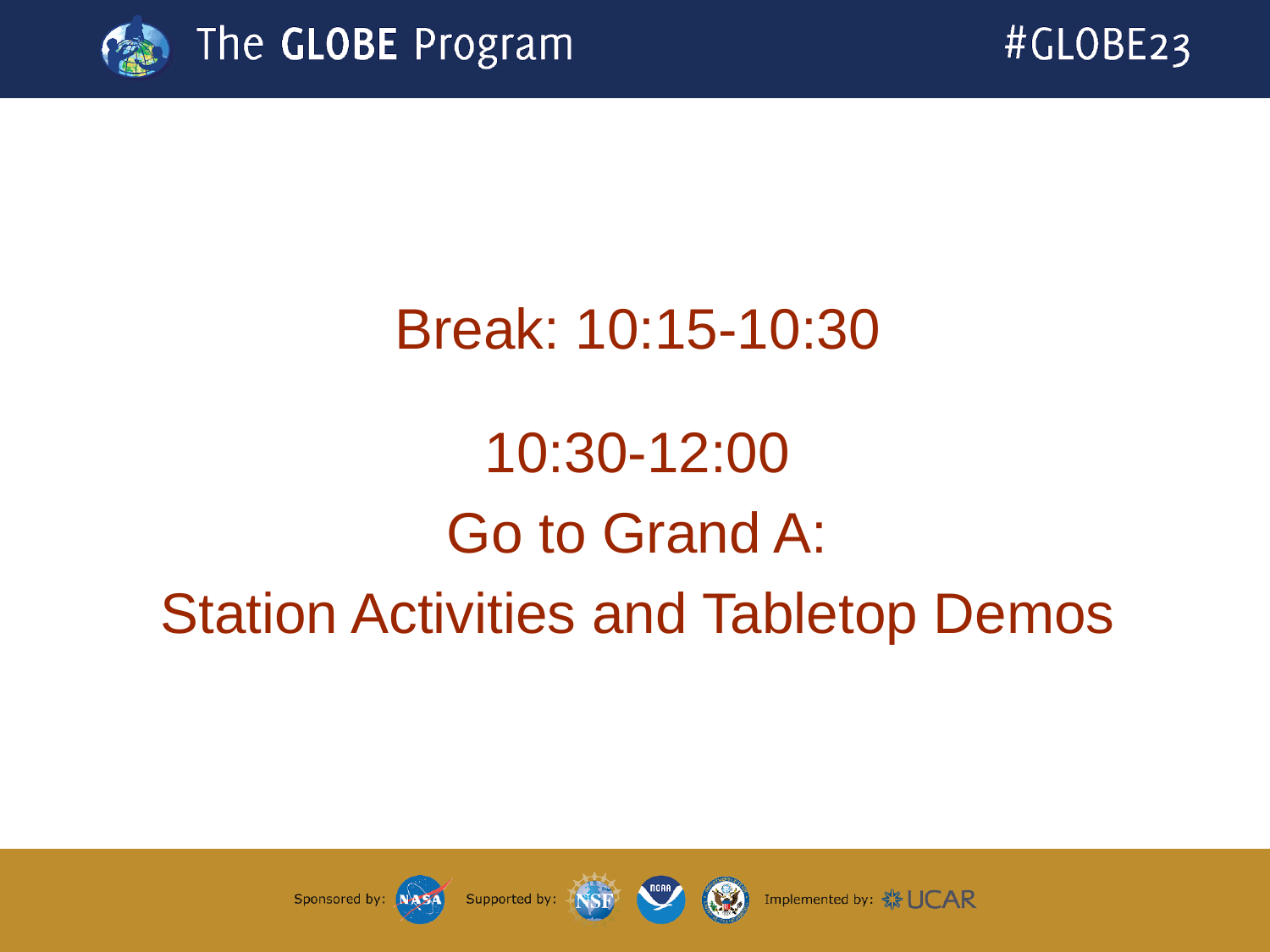

# Break: 10:15-10:30

10:30-12:00

Go to Grand A:

Station Activities and Tabletop Demos